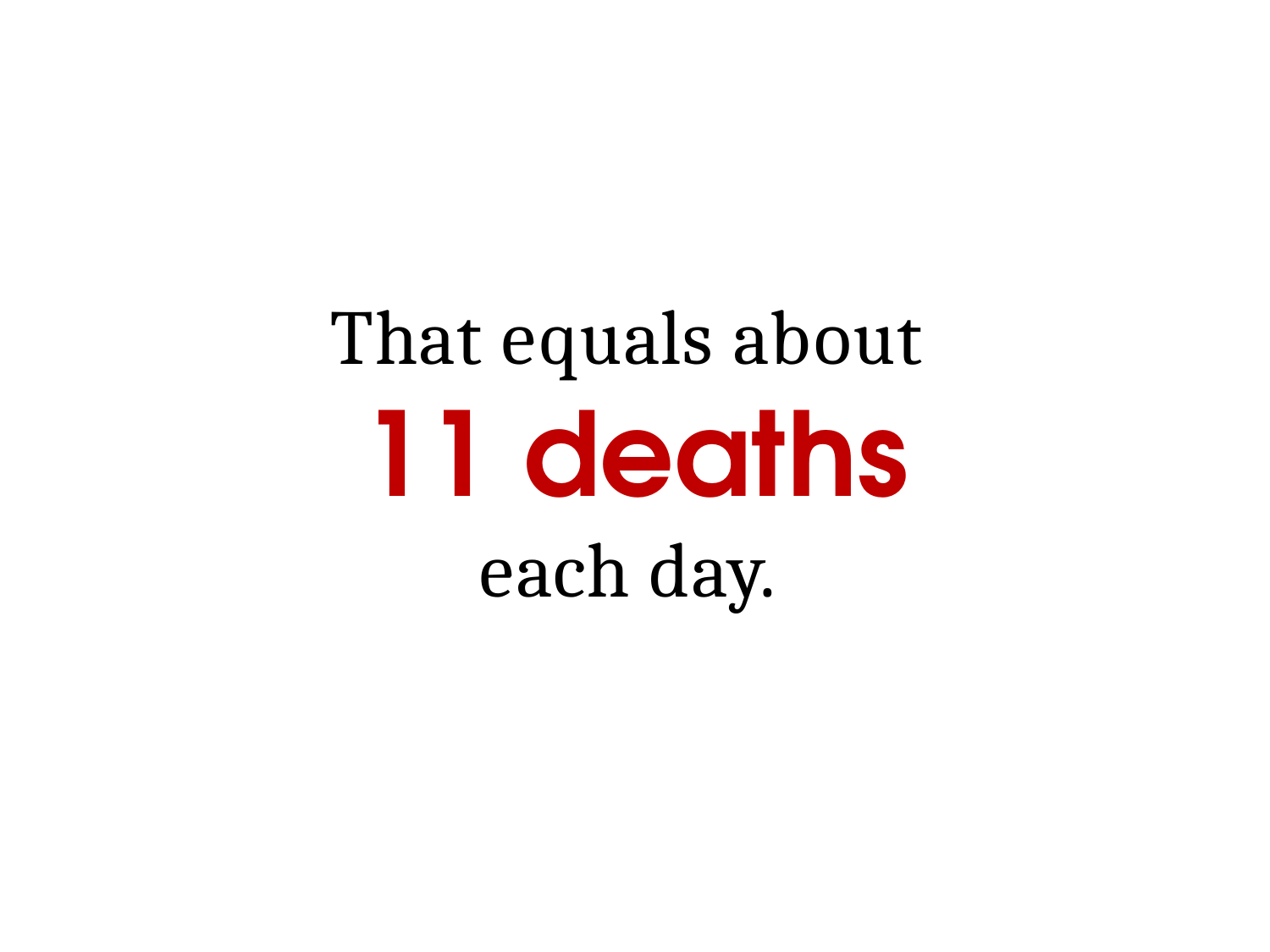

# That equals about 11 deaths each day.